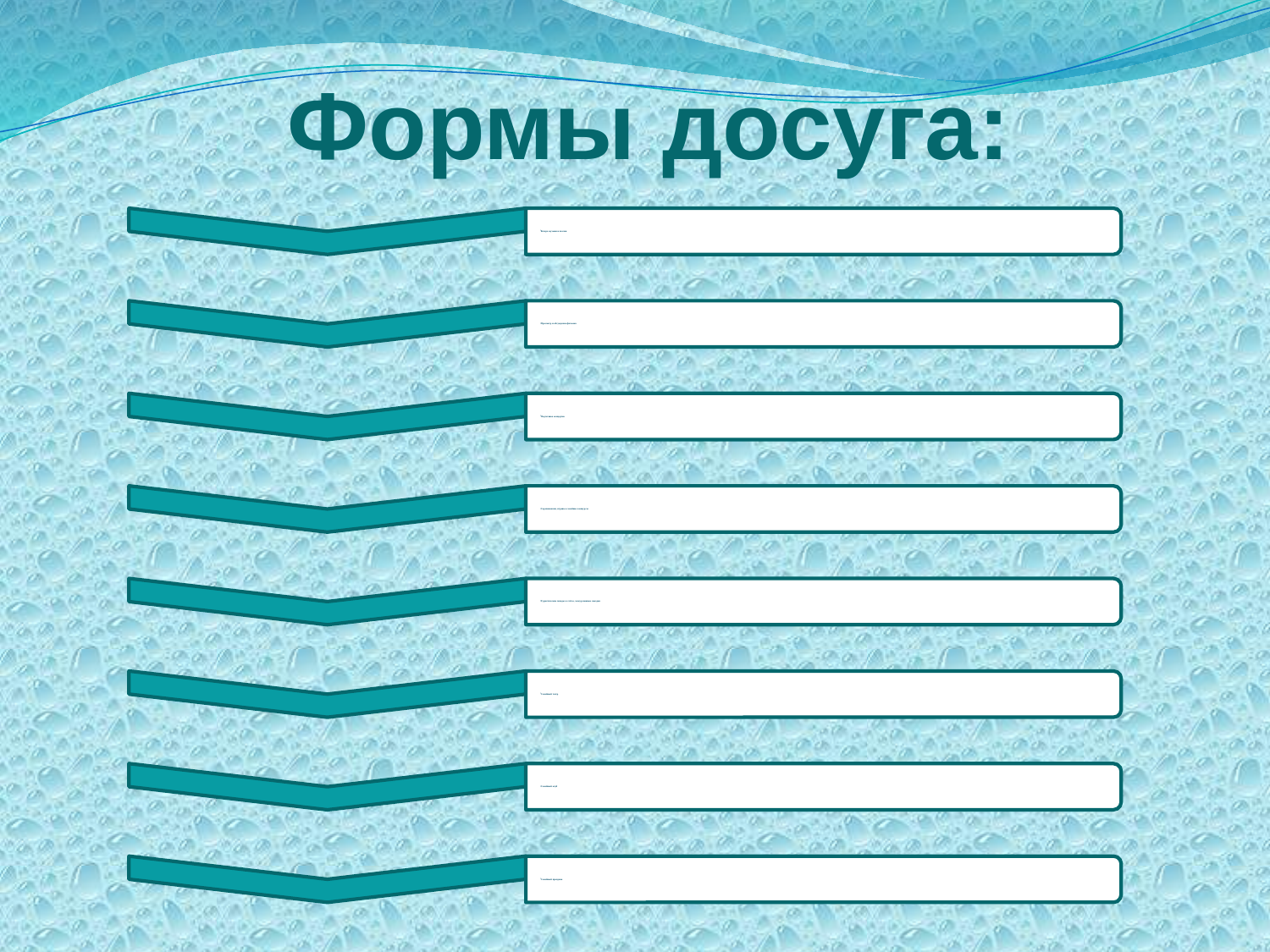

# Формы досуга:
Вечера музыки и поэзии
Просмотр и обсуждение фильмов
Соревнования, игровые семейные конкурсы
Туристические походы и слёты, экскурсионные поездки
Подготовка концертов
Семейный театр
Семейный клуб
Семейный праздник